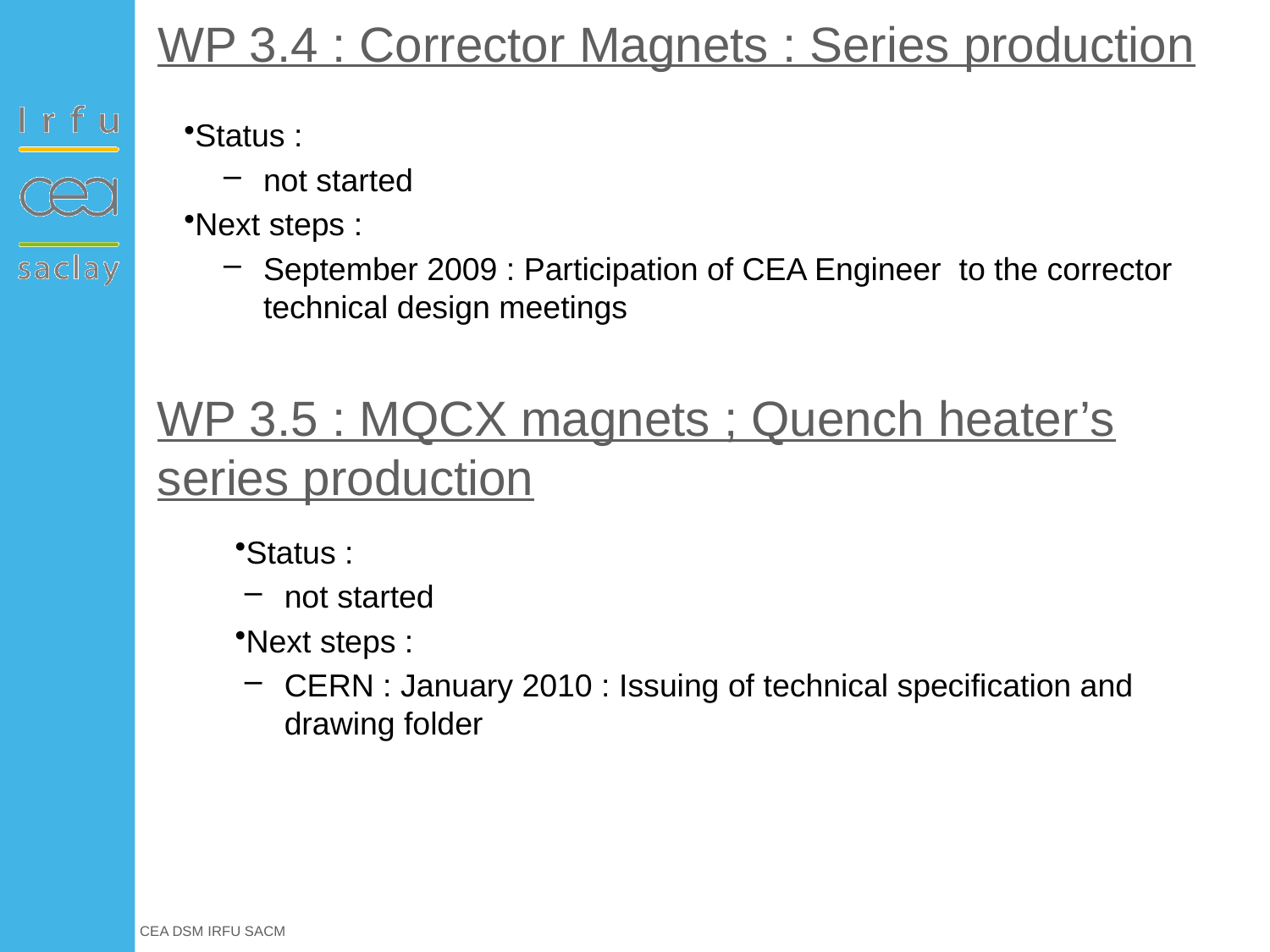

# WP 3.4 : Corrector Magnets : Series production
Status :
not started
Next steps :
September 2009 : Participation of CEA Engineer  to the corrector technical design meetings

WP 3.5 : MQCX magnets ; Quench heater’s series production
Status :
not started
Next steps :
CERN : January 2010 : Issuing of technical specification and drawing folder